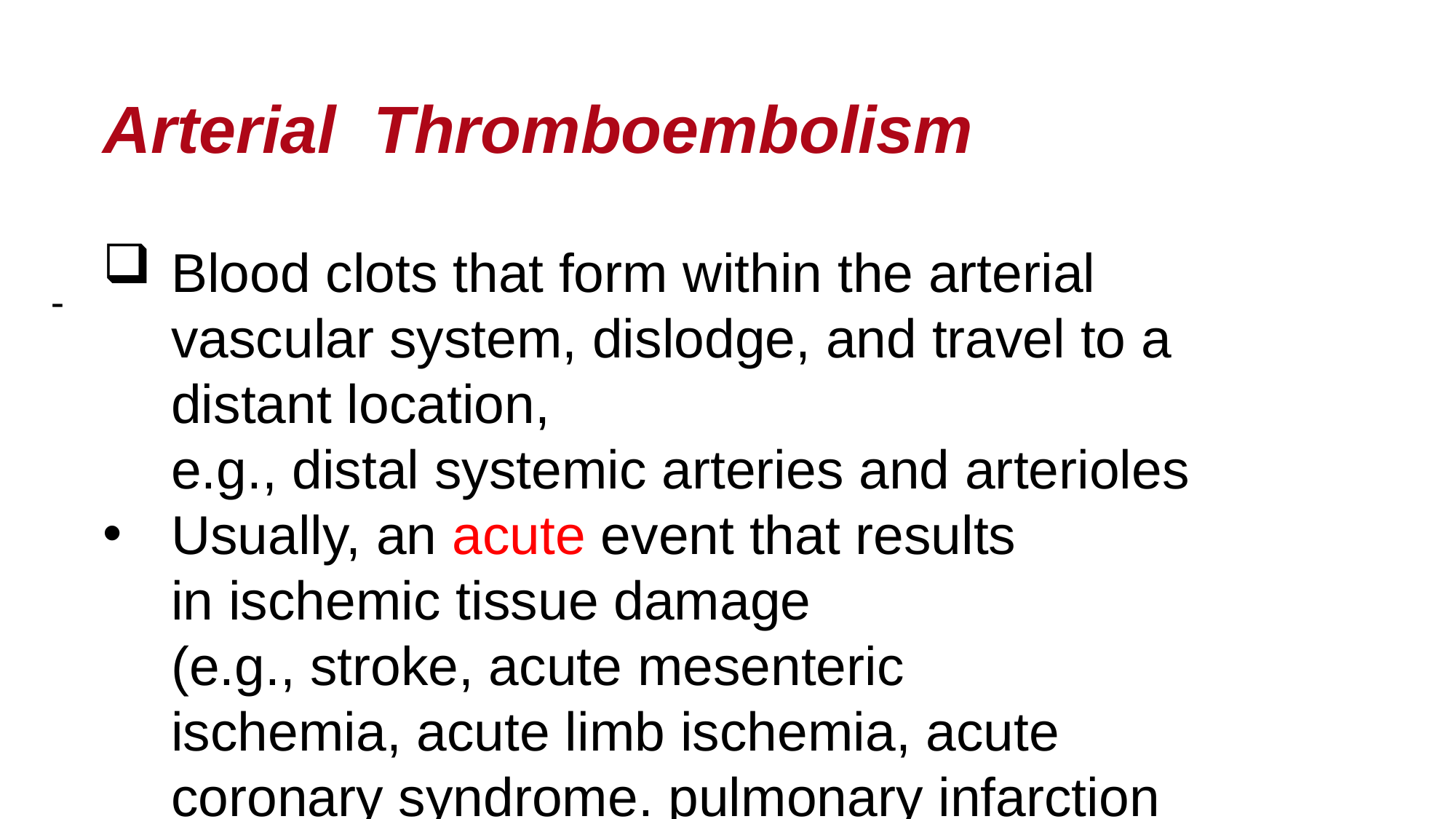

Arterial  Thromboembolism
Blood clots that form within the arterial vascular system, dislodge, and travel to a distant location, e.g., distal systemic arteries and arterioles
Usually, an acute event that results in ischemic tissue damage (e.g., stroke, acute mesenteric ischemia, acute limb ischemia, acute coronary syndrome. pulmonary infarction
-